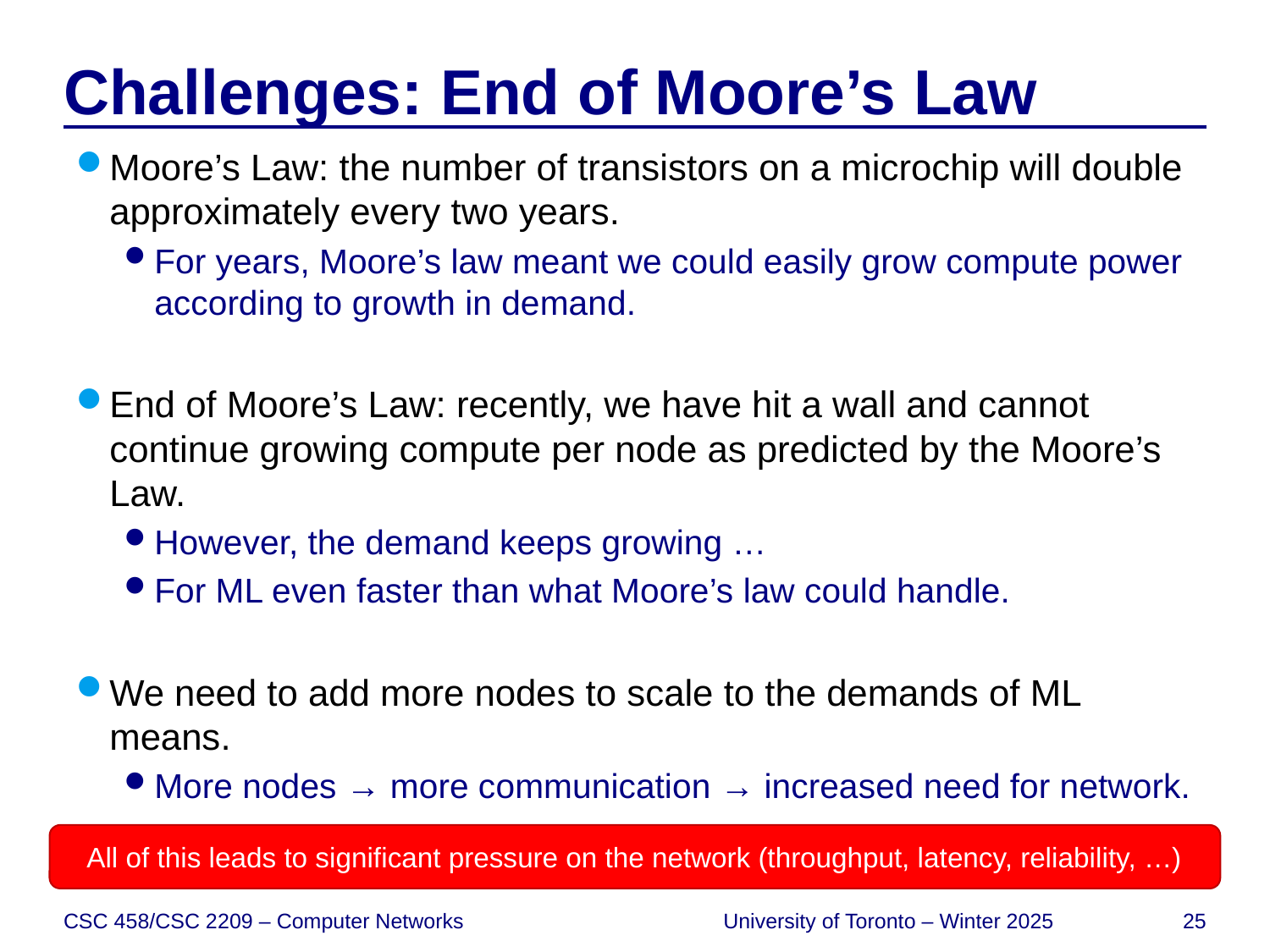

# Challenges: End of Moore’s Law
Moore’s Law: the number of transistors on a microchip will double approximately every two years.
For years, Moore’s law meant we could easily grow compute power according to growth in demand.

End of Moore’s Law: recently, we have hit a wall and cannot continue growing compute per node as predicted by the Moore’s Law.
However, the demand keeps growing …
For ML even faster than what Moore’s law could handle.

We need to add more nodes to scale to the demands of ML means.
More nodes → more communication → increased need for network.

All of this leads to significant pressure on the network (throughput, latency, reliability, …)
CSC 458/CSC 2209 – Computer Networks
University of Toronto – Winter 2025
25